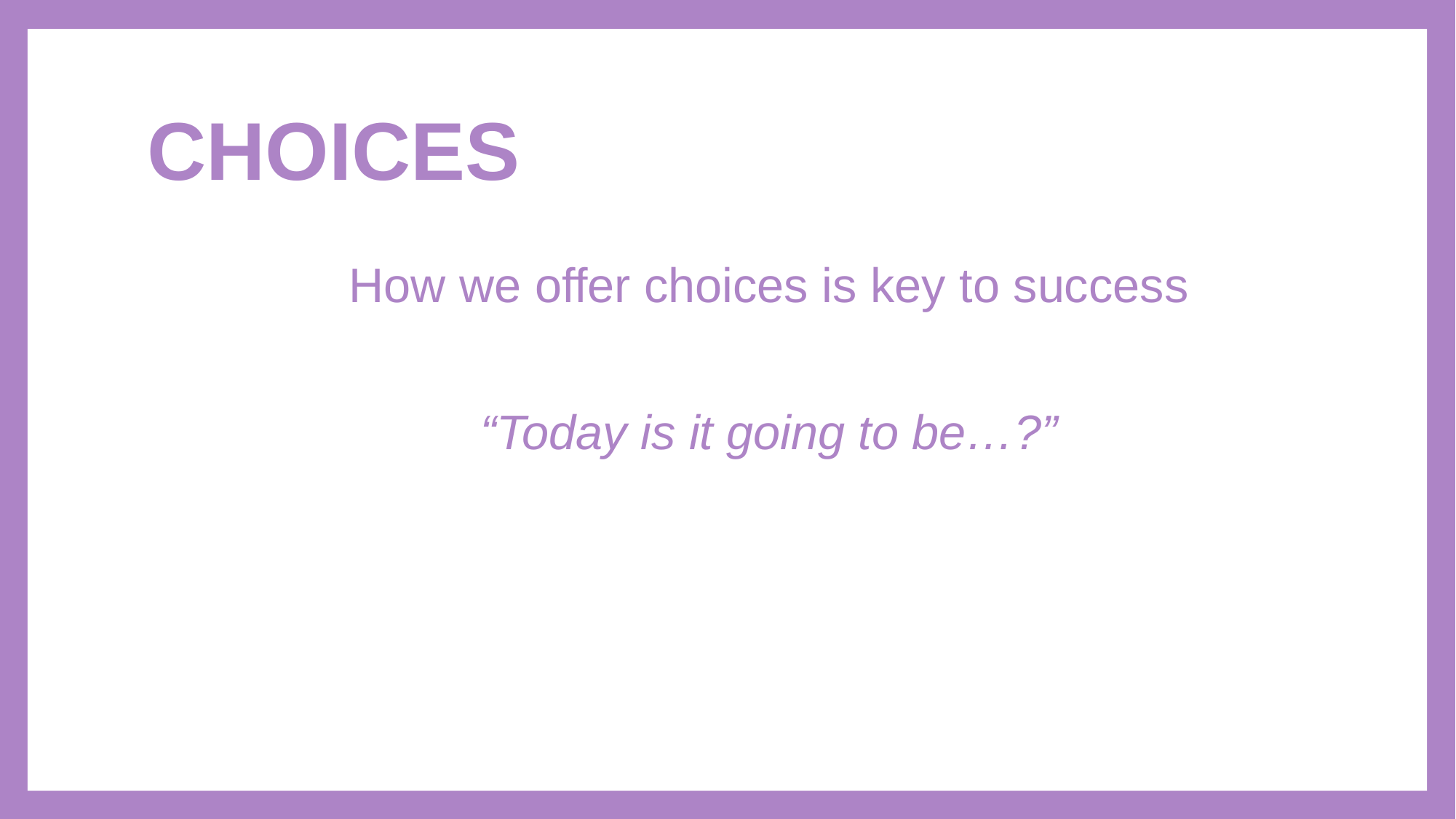

# CHOICES
How we offer choices is key to success

“Today is it going to be…?”